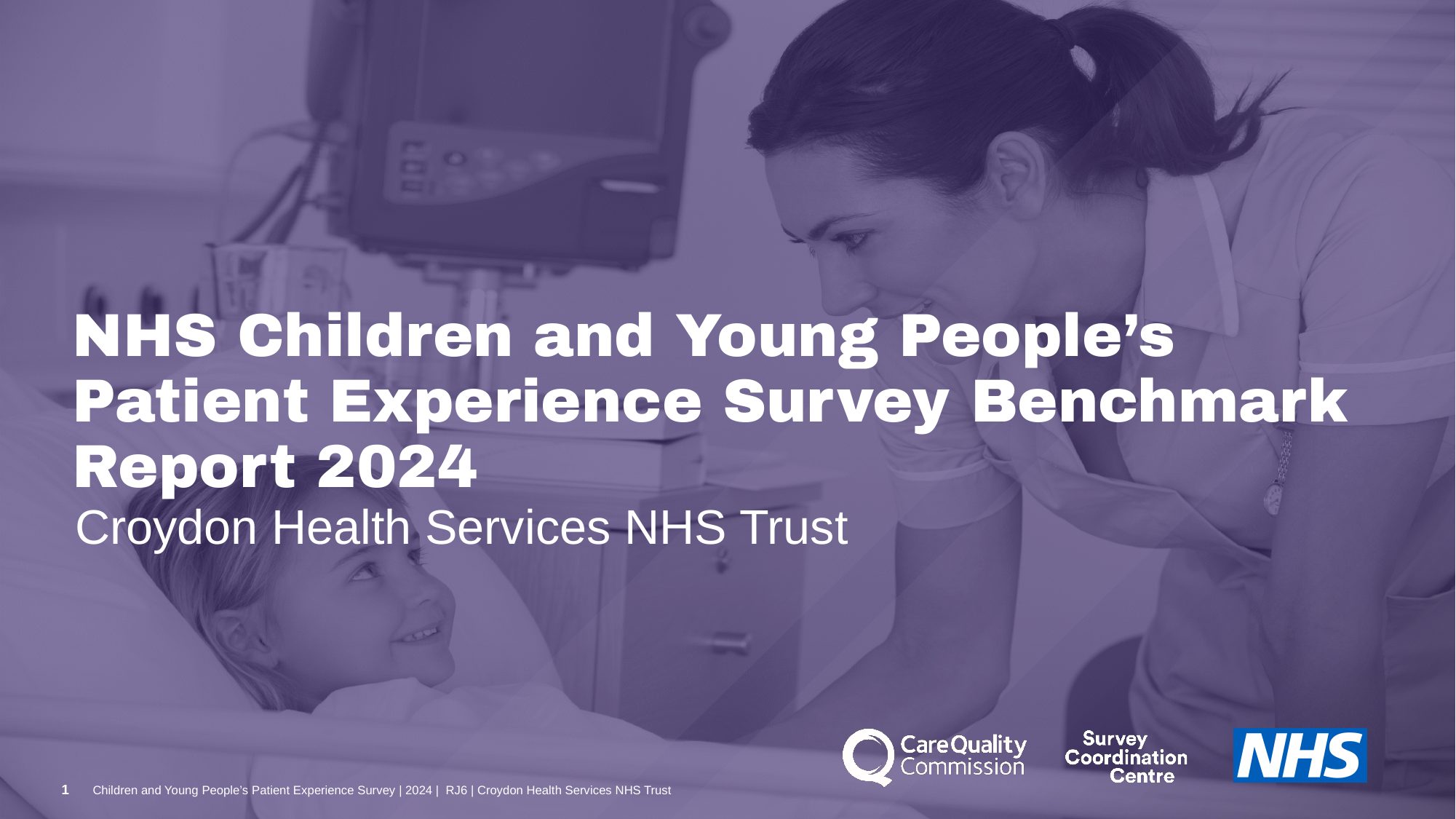

NHS Children and Young People’s Patient Experience Survey Benchmark Report 2024
# Croydon Health Services NHS Trust
1